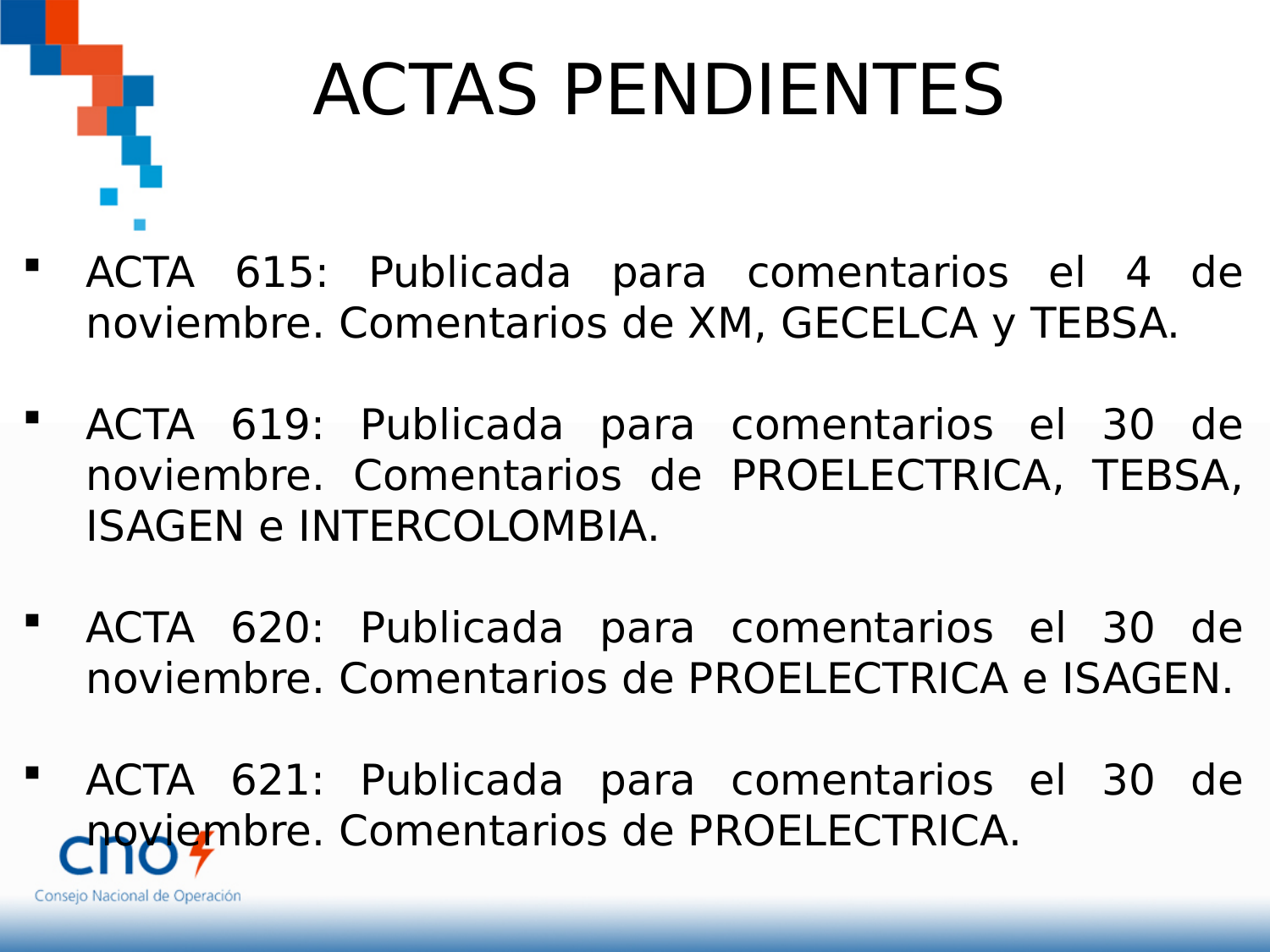

# ACTAS PENDIENTES

ACTA 615: Publicada para comentarios el 4 de noviembre. Comentarios de XM, GECELCA y TEBSA.

ACTA 619: Publicada para comentarios el 30 de noviembre. Comentarios de PROELECTRICA, TEBSA, ISAGEN e INTERCOLOMBIA.

ACTA 620: Publicada para comentarios el 30 de noviembre. Comentarios de PROELECTRICA e ISAGEN.

ACTA 621: Publicada para comentarios el 30 de noviembre. Comentarios de PROELECTRICA.